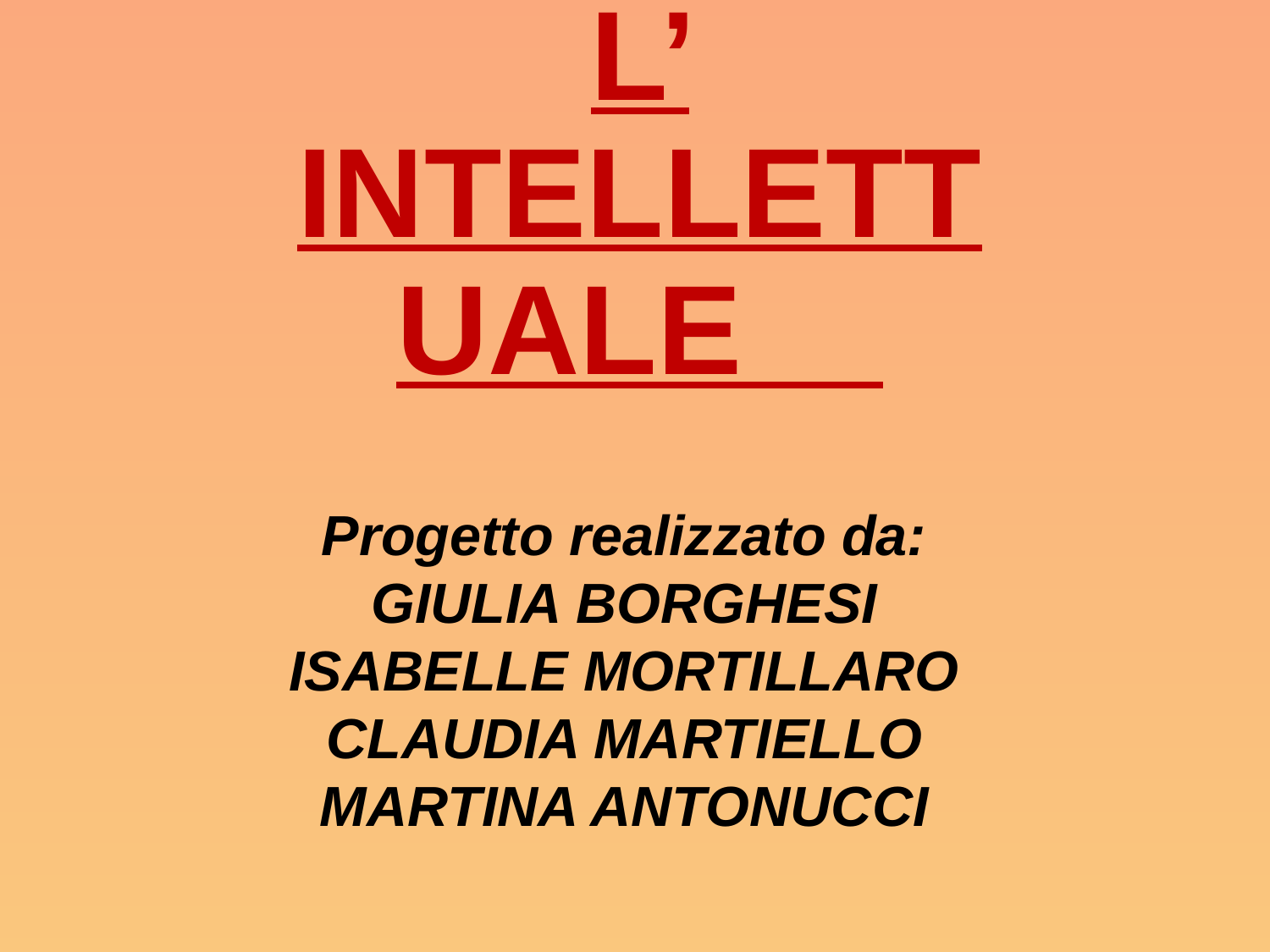

# L’ INTELLETTUALE
Progetto realizzato da:
GIULIA BORGHESI
ISABELLE MORTILLARO
CLAUDIA MARTIELLO
MARTINA ANTONUCCI